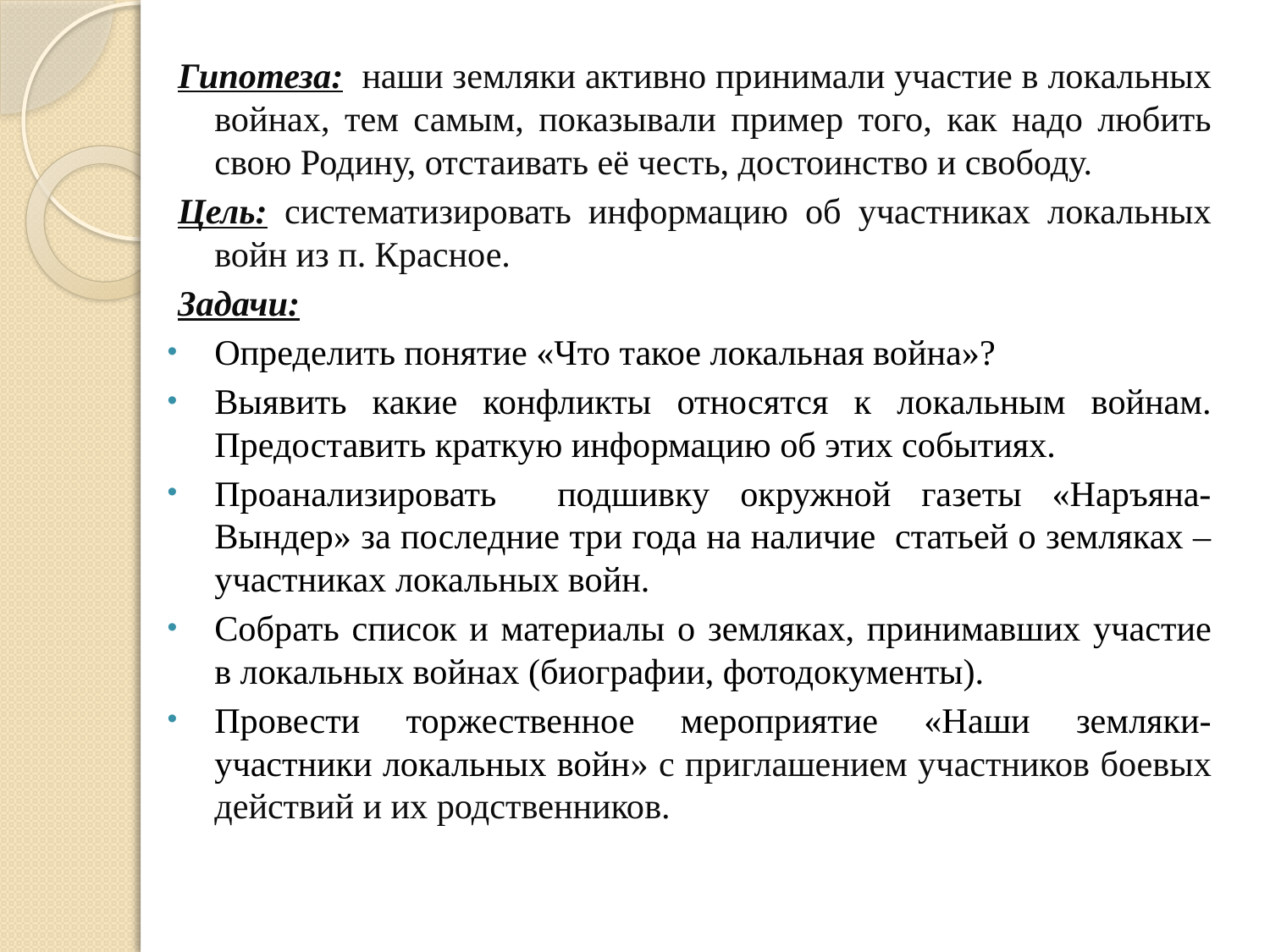

Гипотеза:  наши земляки активно принимали участие в локальных войнах, тем самым, показывали пример того, как надо любить свою Родину, отстаивать её честь, достоинство и свободу.
Цель: систематизировать информацию об участниках локальных войн из п. Красное.
Задачи:
Определить понятие «Что такое локальная война»?
Выявить какие конфликты относятся к локальным войнам. Предоставить краткую информацию об этих событиях.
Проанализировать  подшивку окружной газеты «Наръяна- Вындер» за последние три года на наличие  статьей о земляках – участниках локальных войн.
Собрать список и материалы о земляках, принимавших участие в локальных войнах (биографии, фотодокументы).
Провести торжественное мероприятие «Наши земляки-участники локальных войн» с приглашением участников боевых действий и их родственников.